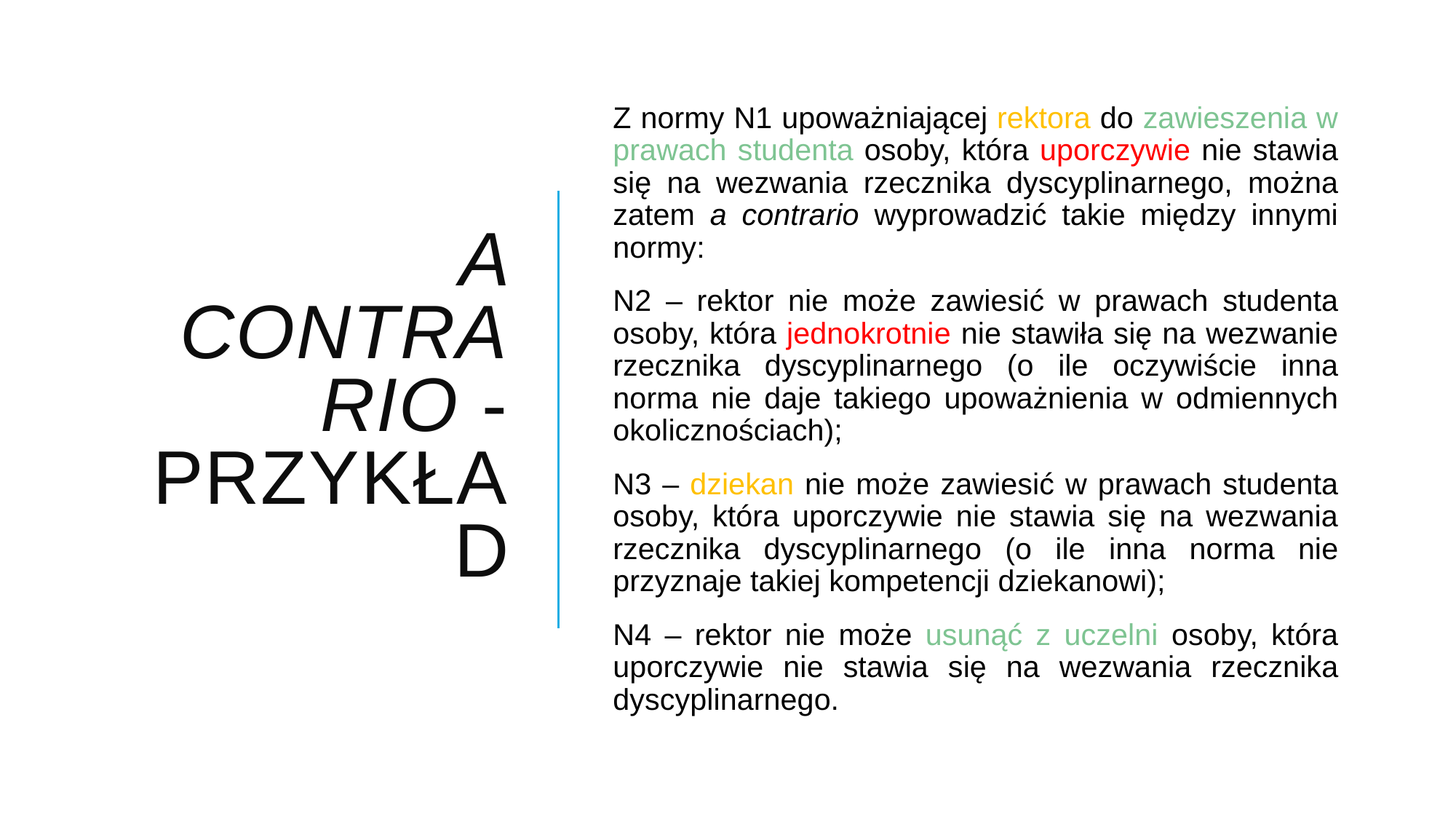

# A contrario - przykład
Z normy N1 upoważniającej rektora do zawieszenia w prawach studenta osoby, która uporczywie nie stawia się na wezwania rzecznika dyscyplinarnego, można zatem a contrario wyprowadzić takie między innymi normy:
N2 – rektor nie może zawiesić w prawach studenta osoby, która jednokrotnie nie stawiła się na wezwanie rzecznika dyscyplinarnego (o ile oczywiście inna norma nie daje takiego upoważnienia w odmiennych okolicznościach);
N3 – dziekan nie może zawiesić w prawach studenta osoby, która uporczywie nie stawia się na wezwania rzecznika dyscyplinarnego (o ile inna norma nie przyznaje takiej kompetencji dziekanowi);
N4 – rektor nie może usunąć z uczelni osoby, która uporczywie nie stawia się na wezwania rzecznika dyscyplinarnego.